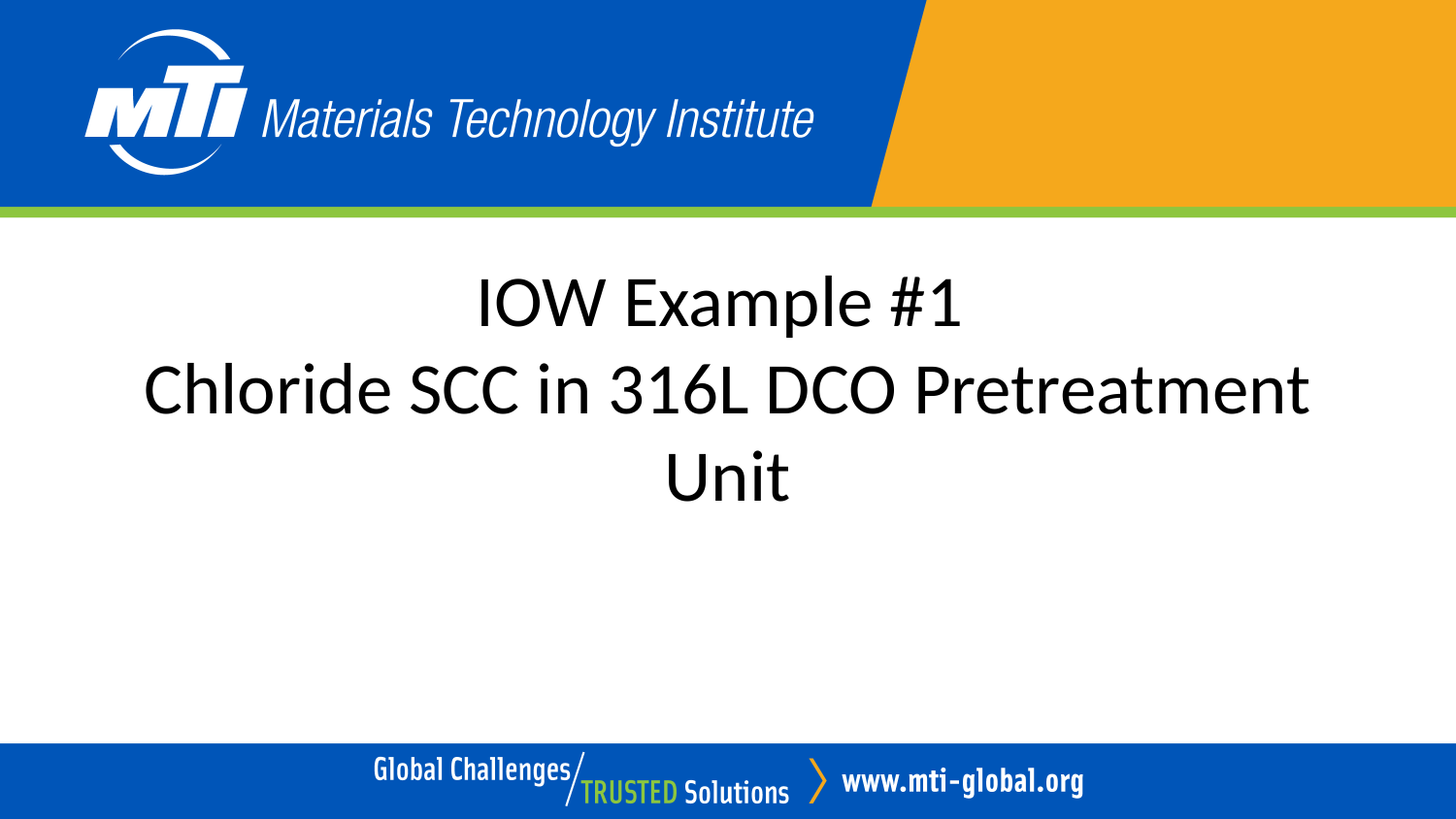

# IOW Example #1 Chloride SCC in 316L DCO Pretreatment Unit